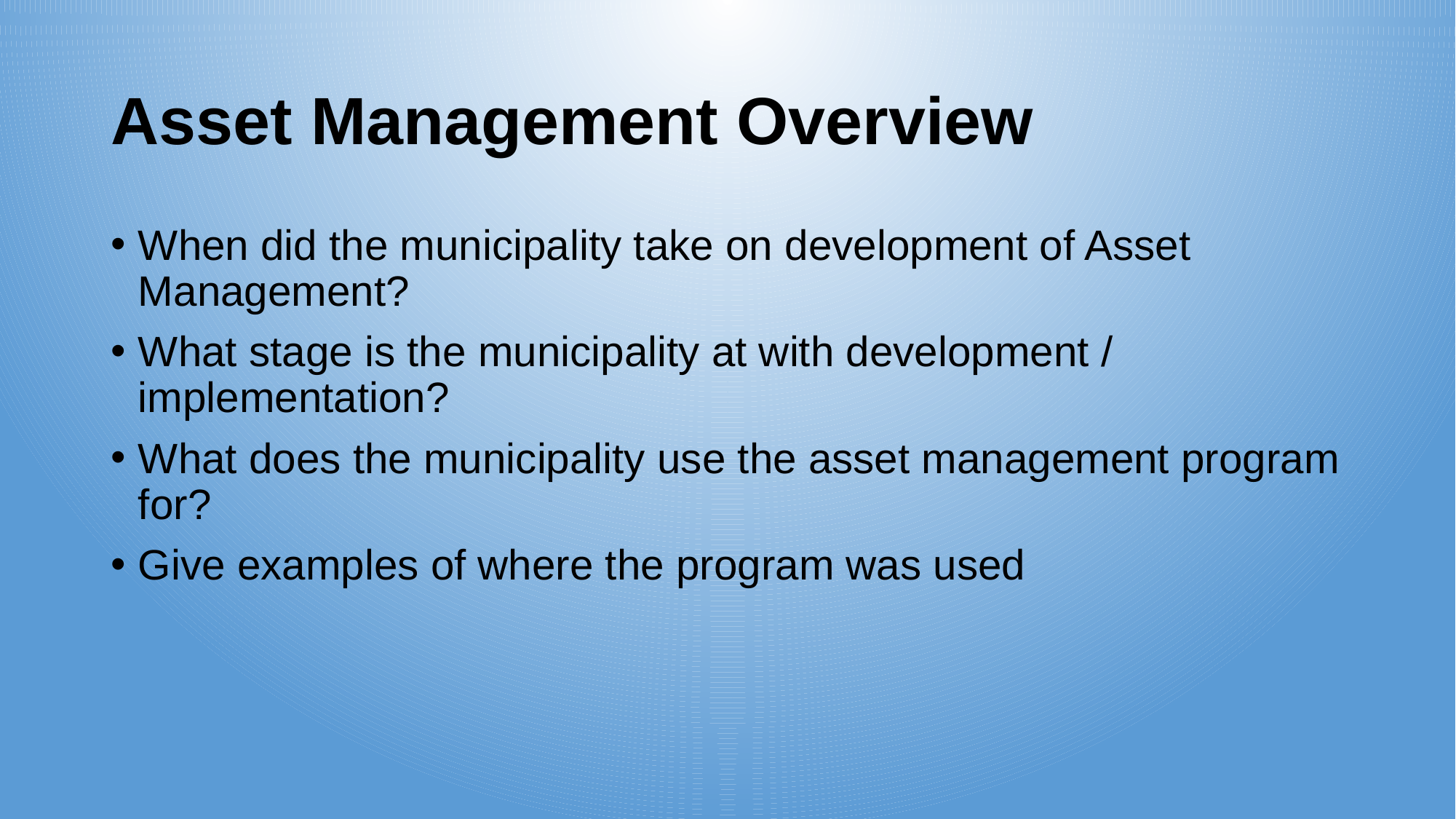

# Asset Management Overview
When did the municipality take on development of Asset Management?
What stage is the municipality at with development / implementation?
What does the municipality use the asset management program for?
Give examples of where the program was used